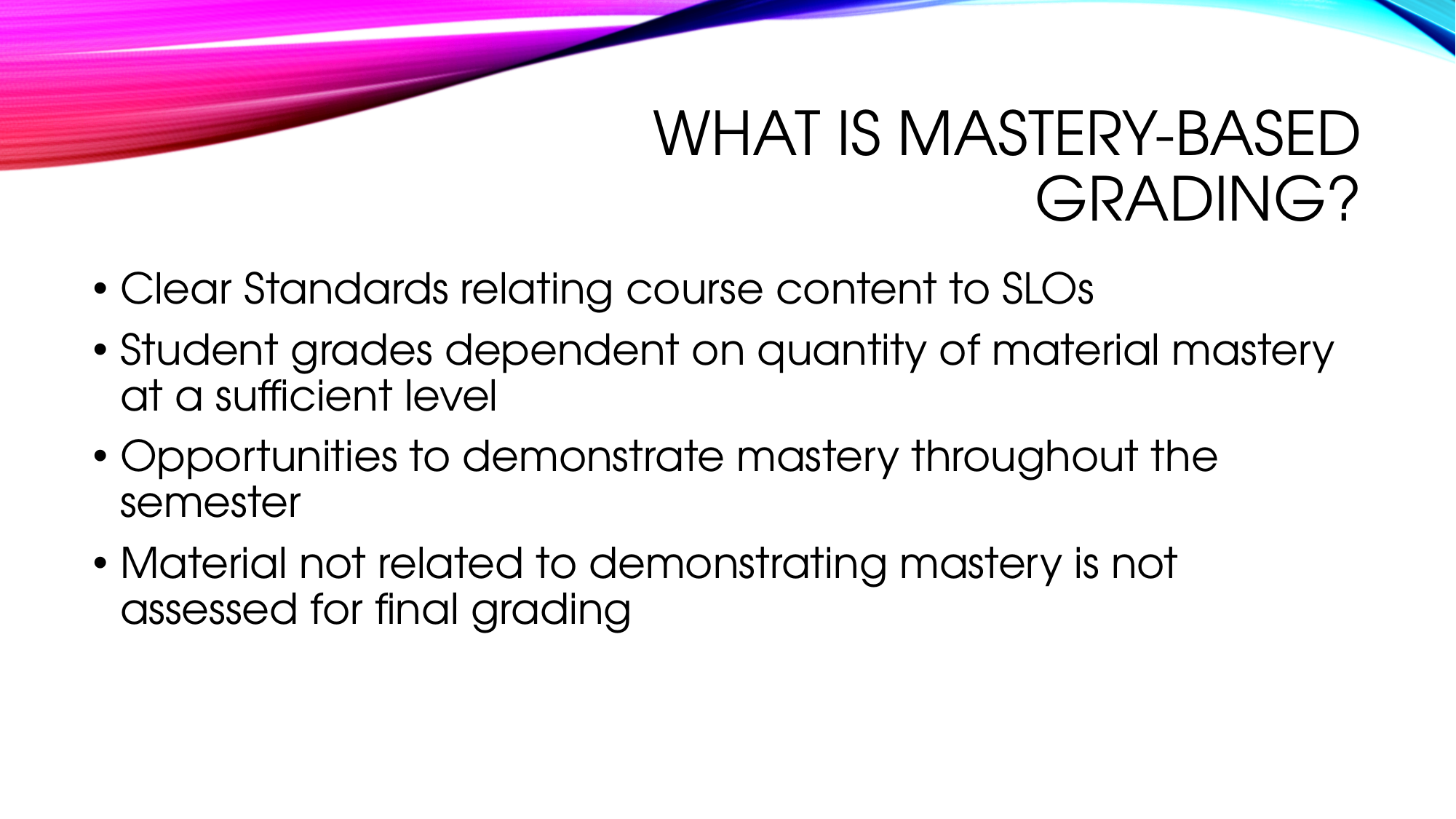

# What is Mastery-Based Grading?
Clear Standards relating course content to SLOs
Student grades dependent on quantity of material mastery at a sufficient level
Opportunities to demonstrate mastery throughout the semester
Material not related to demonstrating mastery is not assessed for final grading